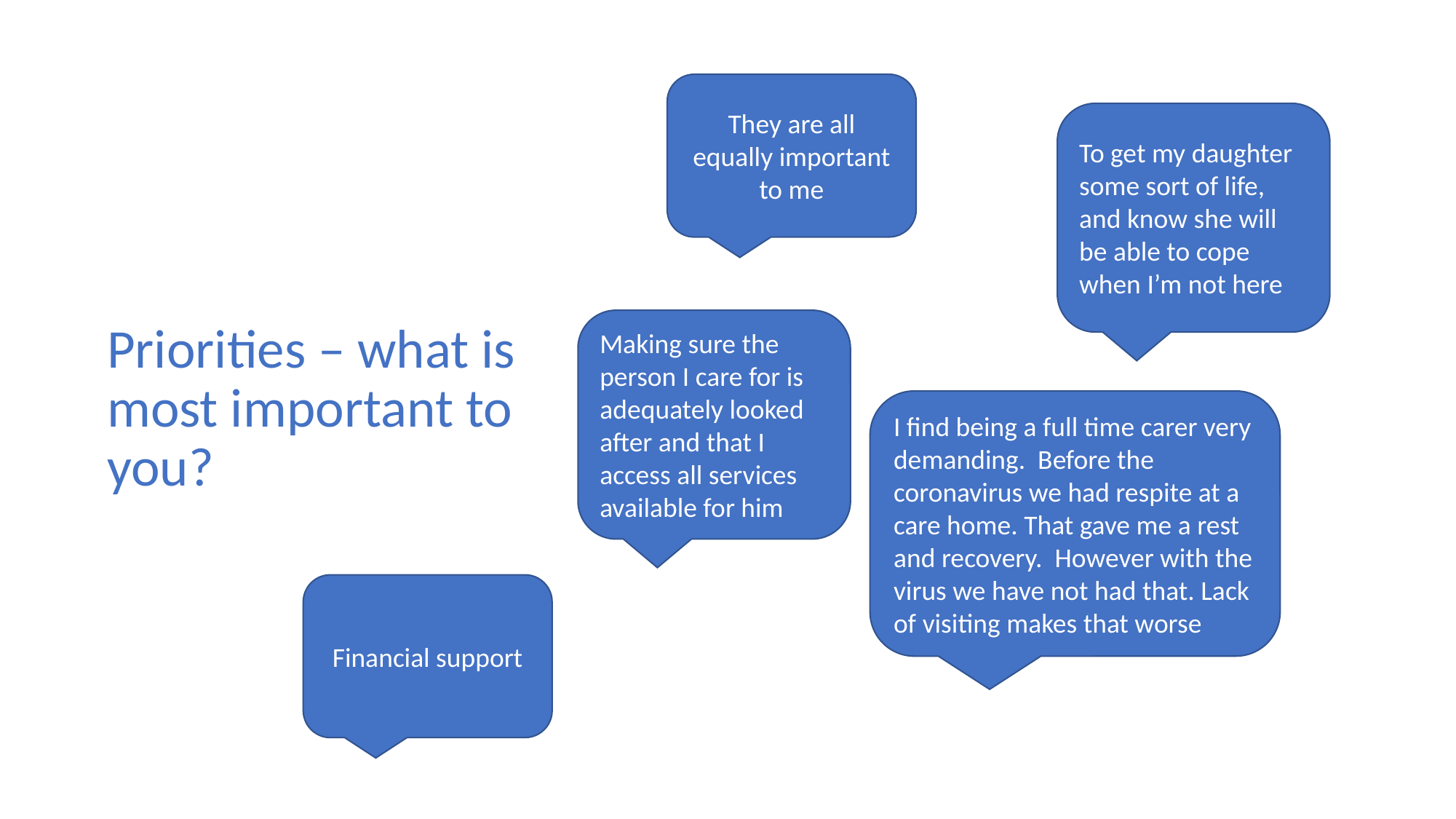

They are all equally important to me
To get my daughter some sort of life, and know she will be able to cope when I’m not here

# Priorities – what is most important to you?
Making sure the person I care for is adequately looked after and that I access all services available for him
I find being a full time carer very demanding.  Before the coronavirus we had respite at a care home. That gave me a rest and recovery.  However with the virus we have not had that. Lack of visiting makes that worse
Financial support